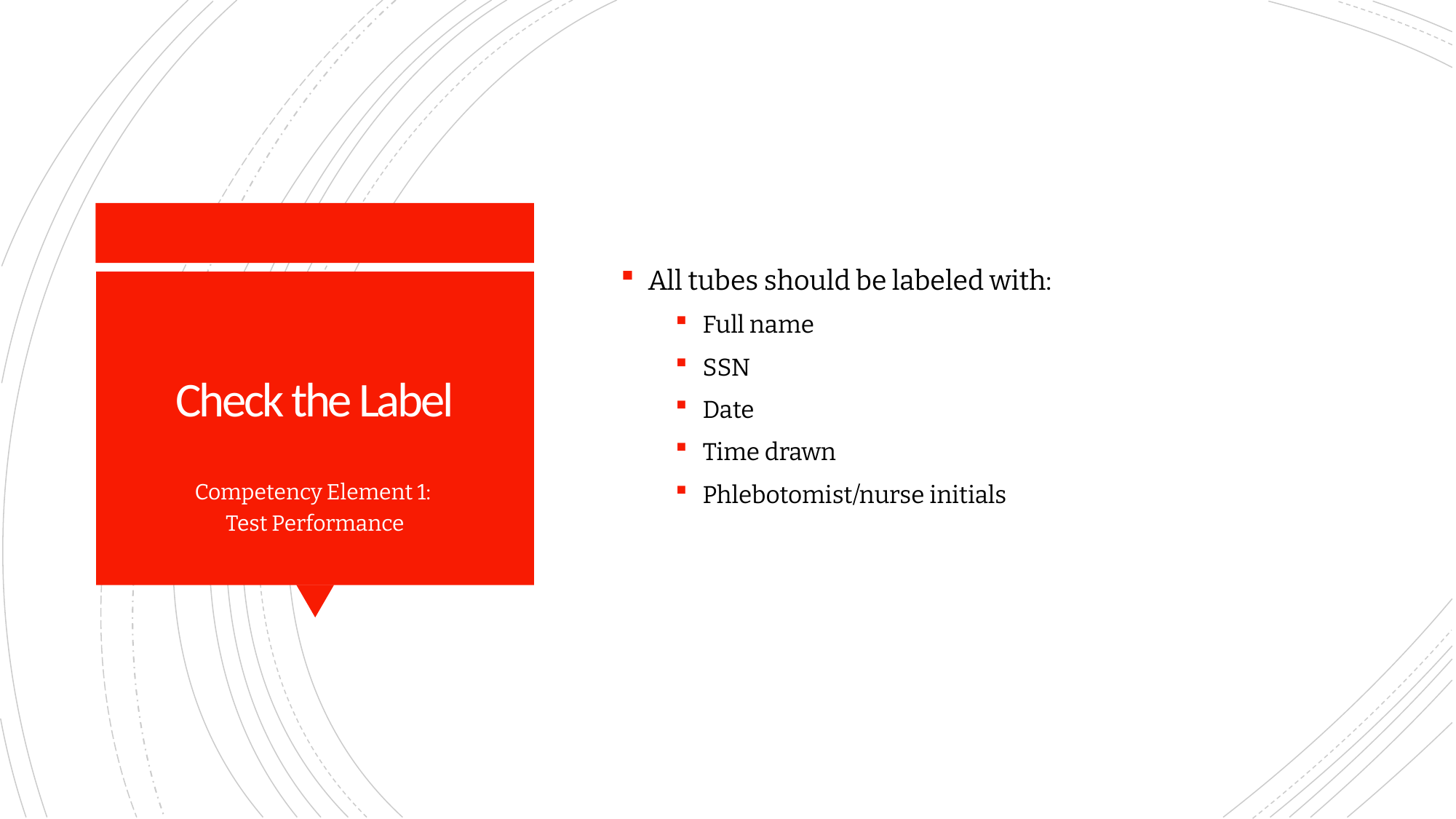

All tubes should be labeled with:
Full name
SSN
Date
Time drawn
Phlebotomist/nurse initials

# Check the Label

Competency Element 1:
Test Performance